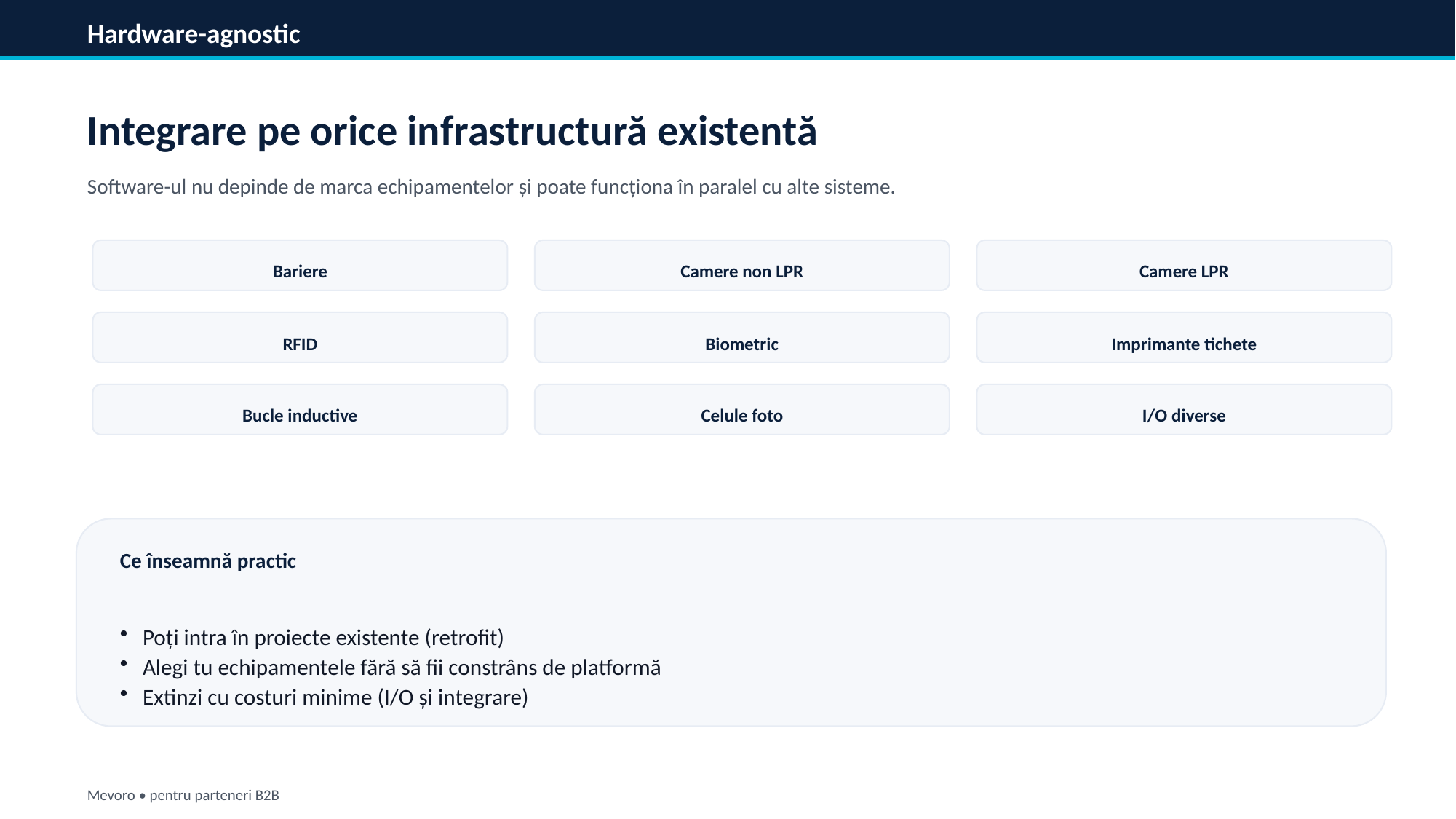

Hardware-agnostic

Integrare pe orice infrastructură existentă
Software-ul nu depinde de marca echipamentelor și poate funcționa în paralel cu alte sisteme.

Bariere
Camere non LPR
Camere LPR

RFID
Biometric
Imprimante tichete

Bucle inductive
Celule foto
I/O diverse

Ce înseamnă practic
Poți intra în proiecte existente (retrofit)
Alegi tu echipamentele fără să fii constrâns de platformă
Extinzi cu costuri minime (I/O și integrare)
Mevoro • pentru parteneri B2B